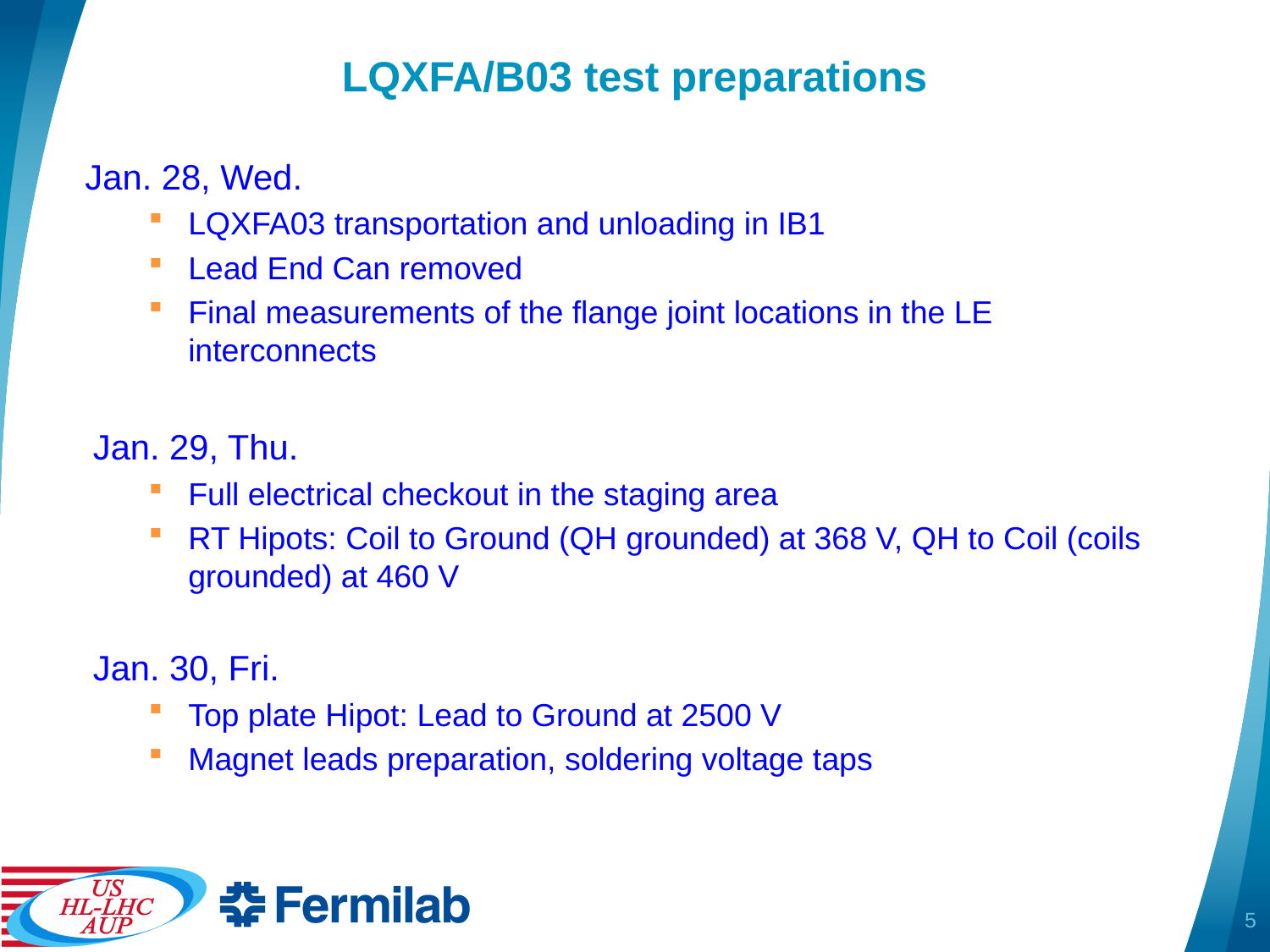

# LQXFA/B03 test preparations
Jan. 28, Wed.
LQXFA03 transportation and unloading in IB1
Lead End Can removed
Final measurements of the flange joint locations in the LE interconnects

Jan. 29, Thu.
Full electrical checkout in the staging area
RT Hipots: Coil to Ground (QH grounded) at 368 V, QH to Coil (coils grounded) at 460 V

Jan. 30, Fri.
Top plate Hipot: Lead to Ground at 2500 V
Magnet leads preparation, soldering voltage taps
5